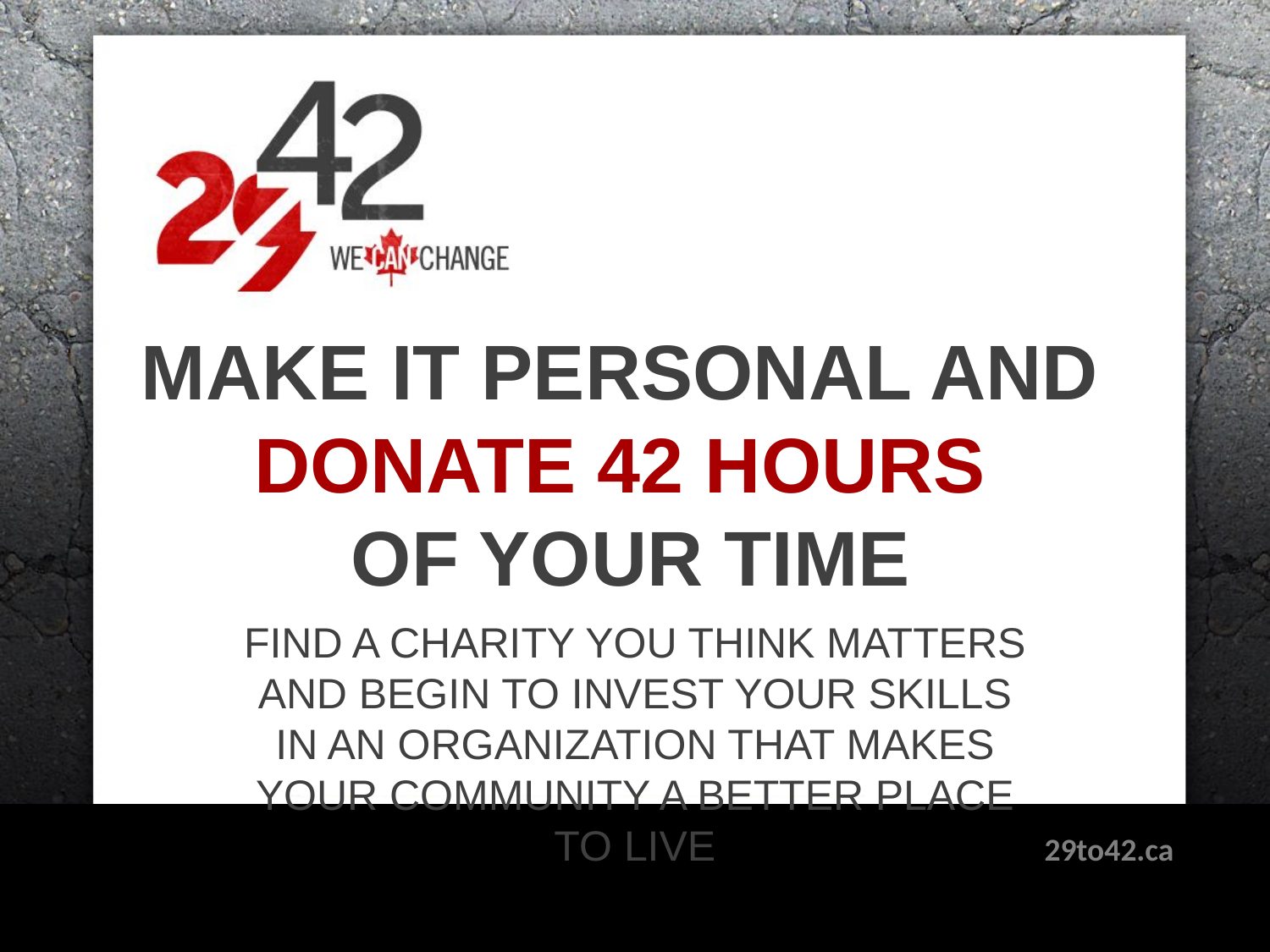

# Make it personal and donate 42 hours of your time
Find a charity you think matters and begin to invest your skills in an organization that makes your community a better place to live